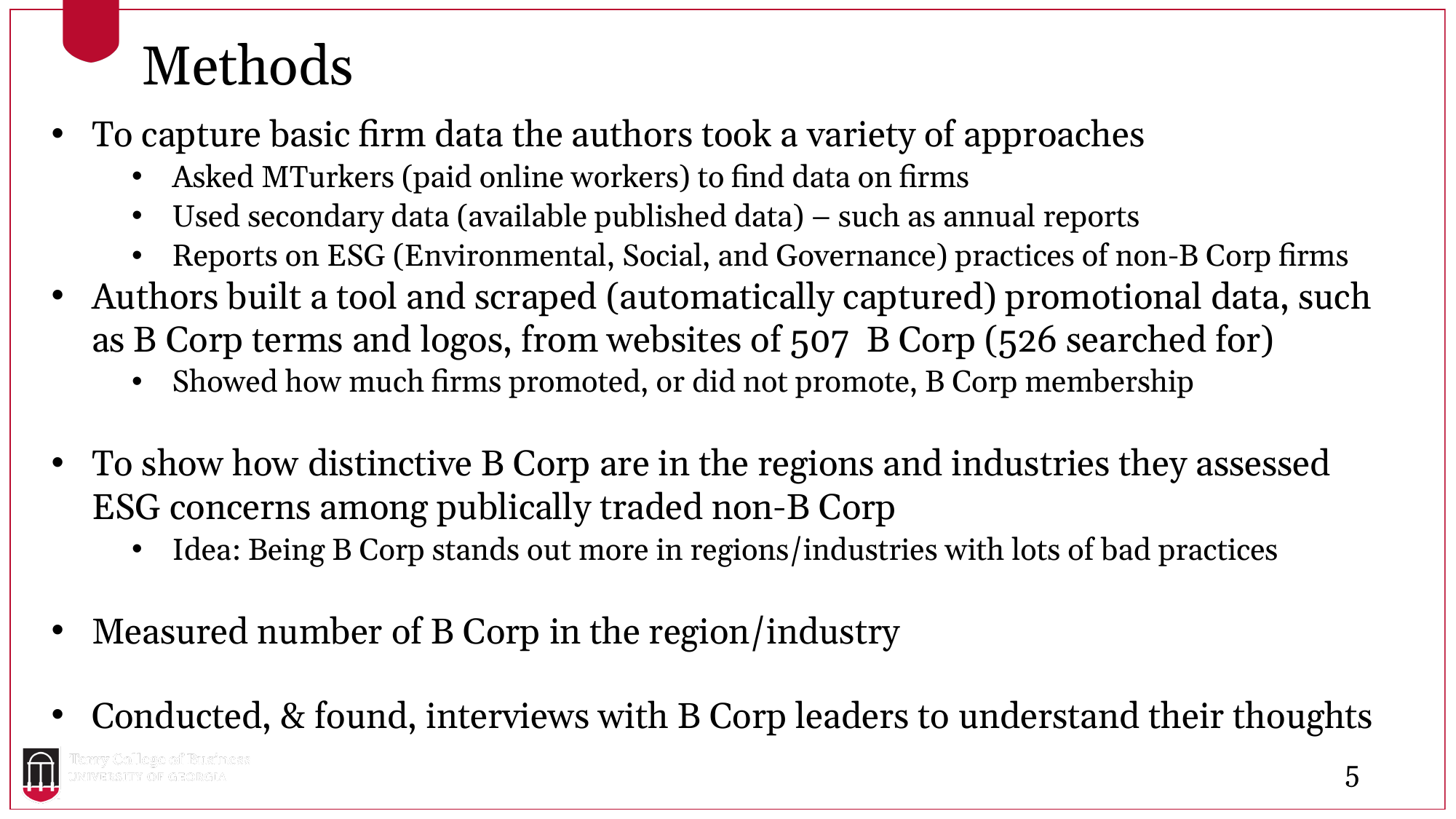

Methods
To capture basic firm data the authors took a variety of approaches
Asked MTurkers (paid online workers) to find data on firms
Used secondary data (available published data) – such as annual reports
Reports on ESG (Environmental, Social, and Governance) practices of non-B Corp firms
Authors built a tool and scraped (automatically captured) promotional data, such as B Corp terms and logos, from websites of 507  B Corp (526 searched for)
Showed how much firms promoted, or did not promote, B Corp membership
To show how distinctive B Corp are in the regions and industries they assessed ESG concerns among publically traded non-B Corp
Idea: Being B Corp stands out more in regions/industries with lots of bad practices
Measured number of B Corp in the region/industry
Conducted, & found, interviews with B Corp leaders to understand their thoughts